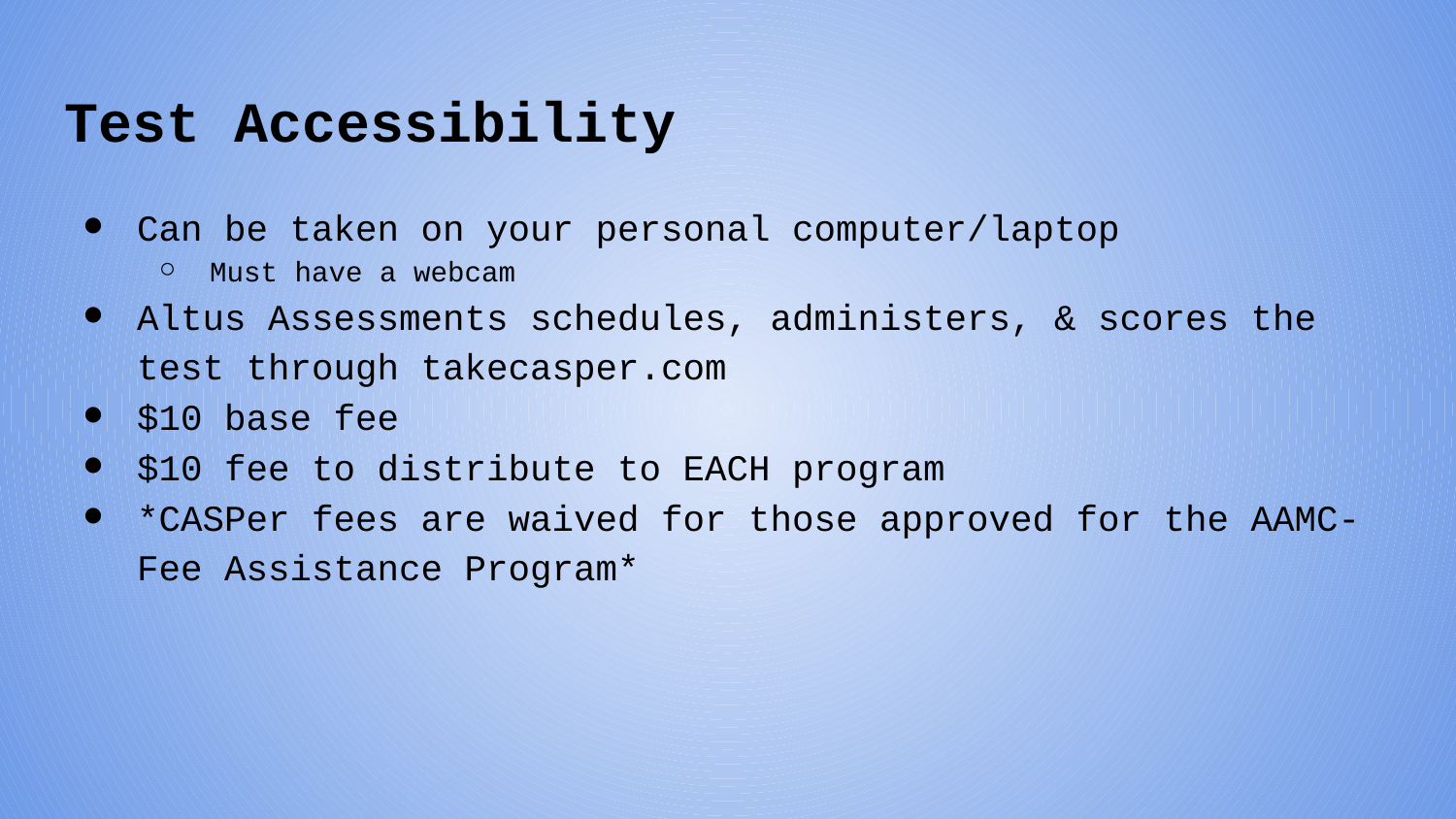

# Test Accessibility
Can be taken on your personal computer/laptop
Must have a webcam
Altus Assessments schedules, administers, & scores the test through takecasper.com
$10 base fee
$10 fee to distribute to EACH program
*CASPer fees are waived for those approved for the AAMC-Fee Assistance Program*